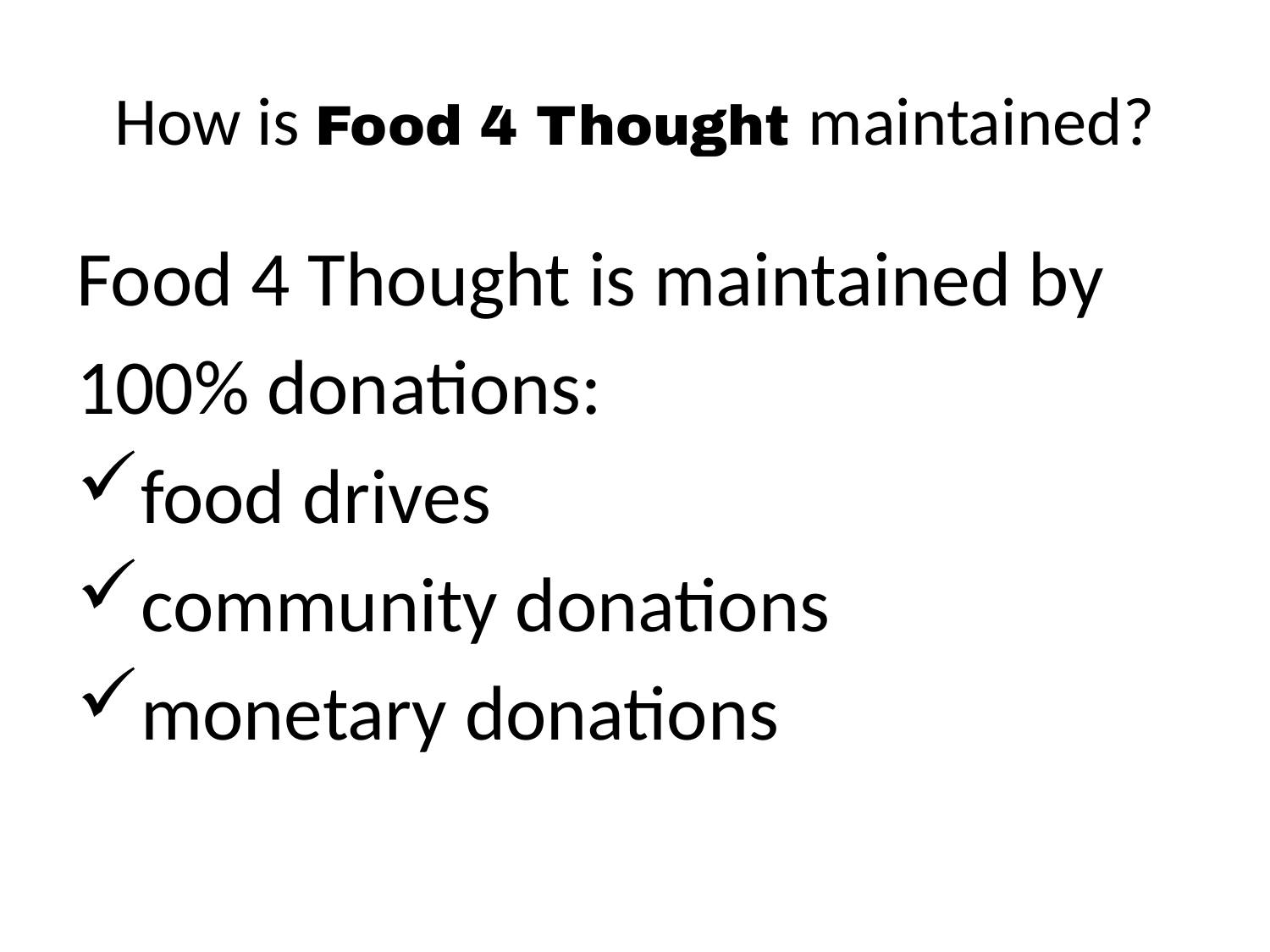

# How is Food 4 Thought maintained?
Food 4 Thought is maintained by
100% donations:
food drives
community donations
monetary donations